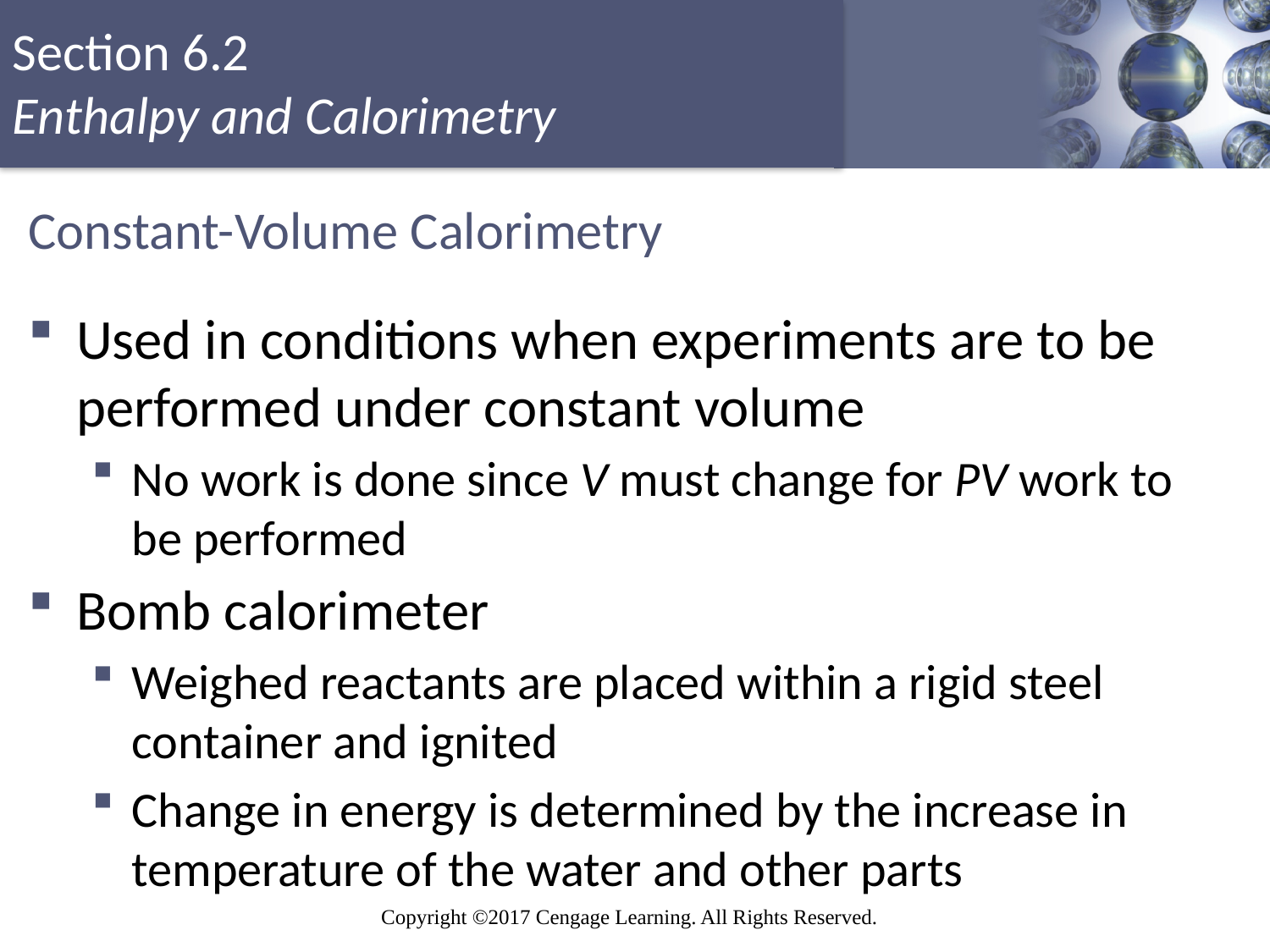

# Constant-Volume Calorimetry
Used in conditions when experiments are to be performed under constant volume
No work is done since V must change for PV work to be performed
Bomb calorimeter
Weighed reactants are placed within a rigid steel container and ignited
Change in energy is determined by the increase in temperature of the water and other parts